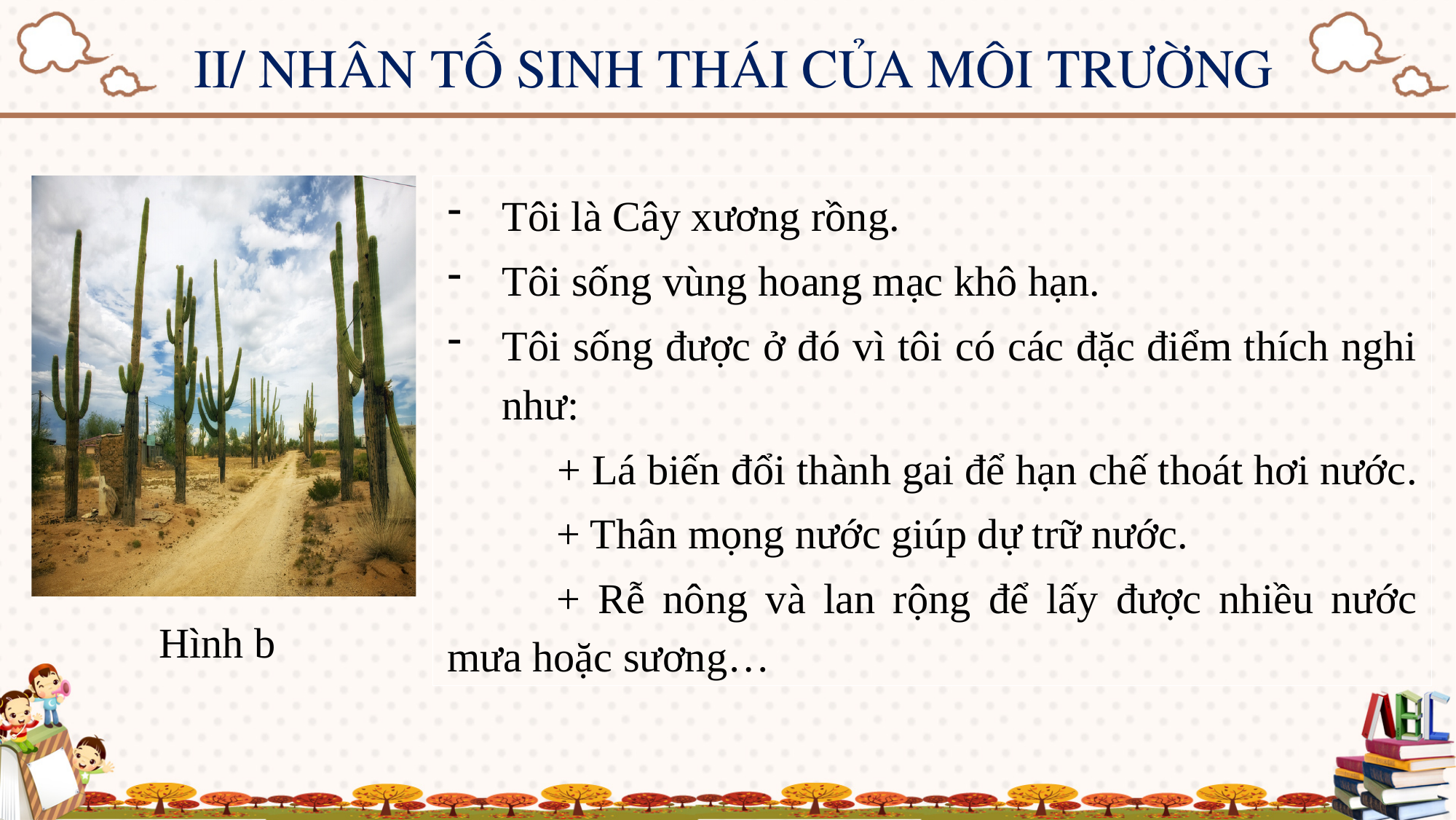

II/ NHÂN TỐ SINH THÁI CỦA MÔI TRƯỜNG

Tôi là Cây xương rồng.
Tôi sống vùng hoang mạc khô hạn.
Tôi sống được ở đó vì tôi có các đặc điểm thích nghi như:
 	+ Lá biến đổi thành gai để hạn chế thoát hơi nước.
	+ Thân mọng nước giúp dự trữ nước.
	+ Rễ nông và lan rộng để lấy được nhiều nước mưa hoặc sương…

Hình b